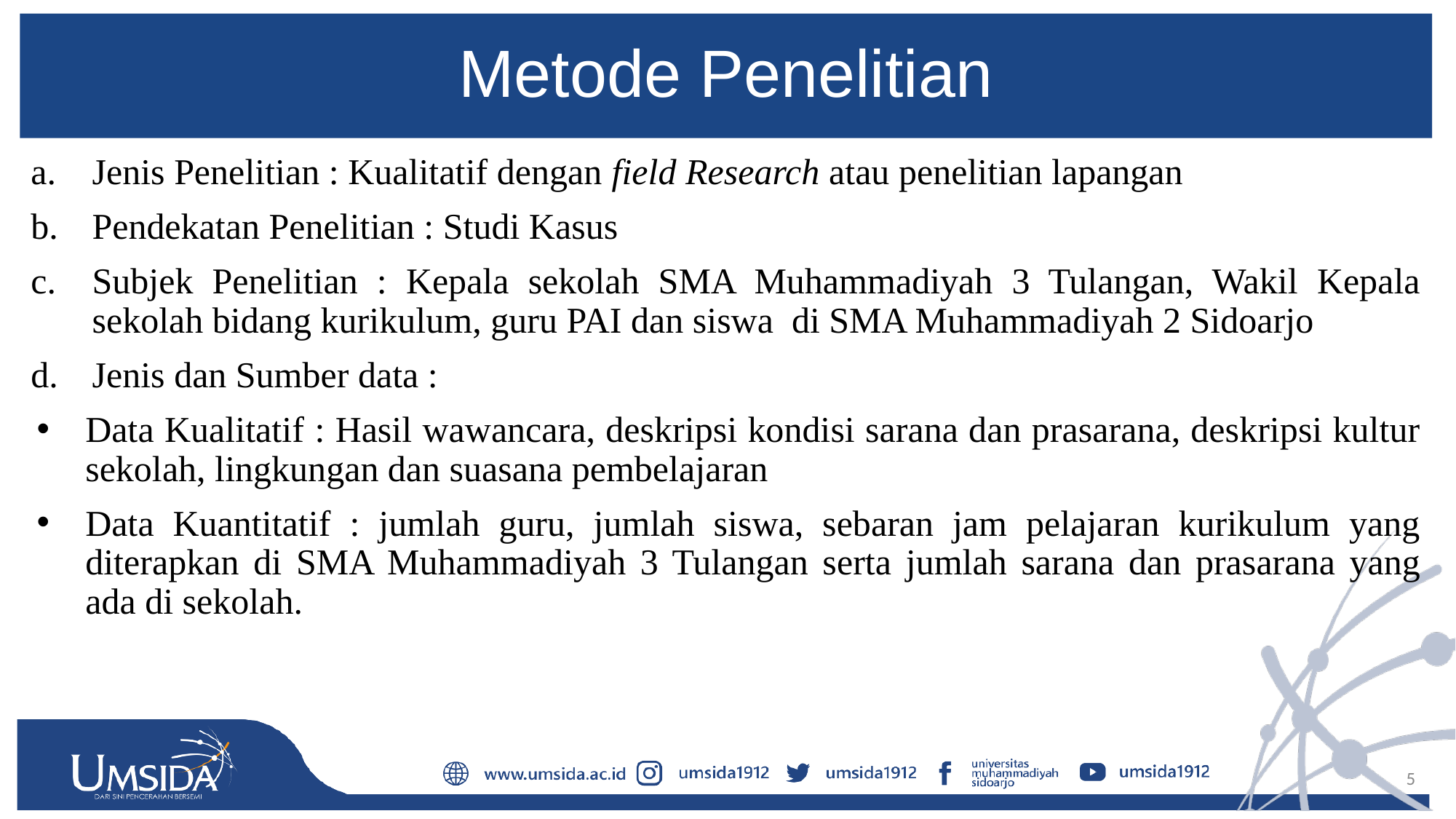

# Metode Penelitian
Jenis Penelitian : Kualitatif dengan field Research atau penelitian lapangan
Pendekatan Penelitian : Studi Kasus
Subjek Penelitian : Kepala sekolah SMA Muhammadiyah 3 Tulangan, Wakil Kepala sekolah bidang kurikulum, guru PAI dan siswa  di SMA Muhammadiyah 2 Sidoarjo
Jenis dan Sumber data :
Data Kualitatif : Hasil wawancara, deskripsi kondisi sarana dan prasarana, deskripsi kultur sekolah, lingkungan dan suasana pembelajaran
Data Kuantitatif : jumlah guru, jumlah siswa, sebaran jam pelajaran kurikulum yang diterapkan di SMA Muhammadiyah 3 Tulangan serta jumlah sarana dan prasarana yang ada di sekolah.